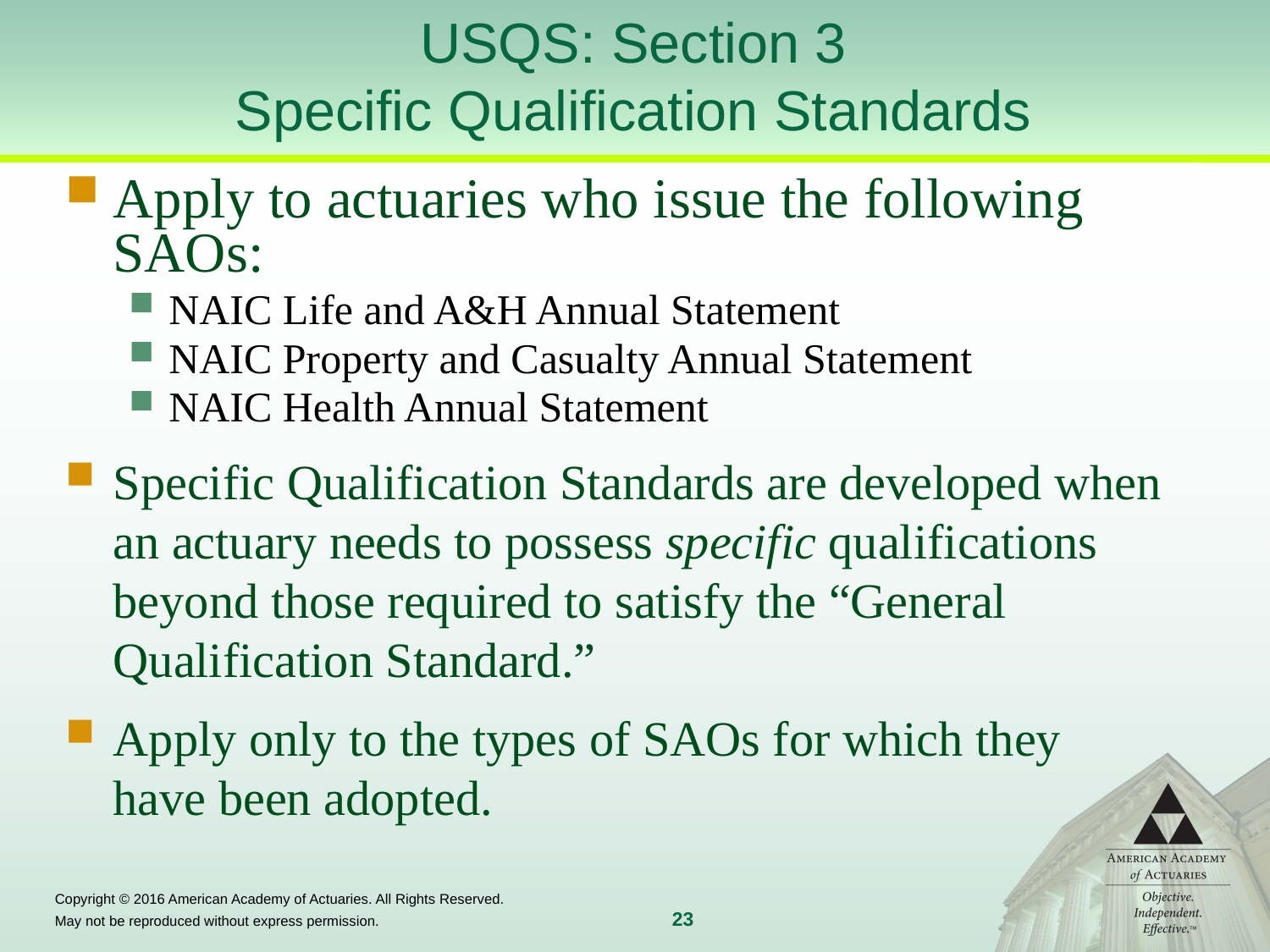

# USQS: Section 3 Specific Qualification Standards
Apply to actuaries who issue the following SAOs:
NAIC Life and A&H Annual Statement
NAIC Property and Casualty Annual Statement
NAIC Health Annual Statement
Specific Qualification Standards are developed when an actuary needs to possess specific qualifications beyond those required to satisfy the “General Qualification Standard.”
Apply only to the types of SAOs for which they
have been adopted.